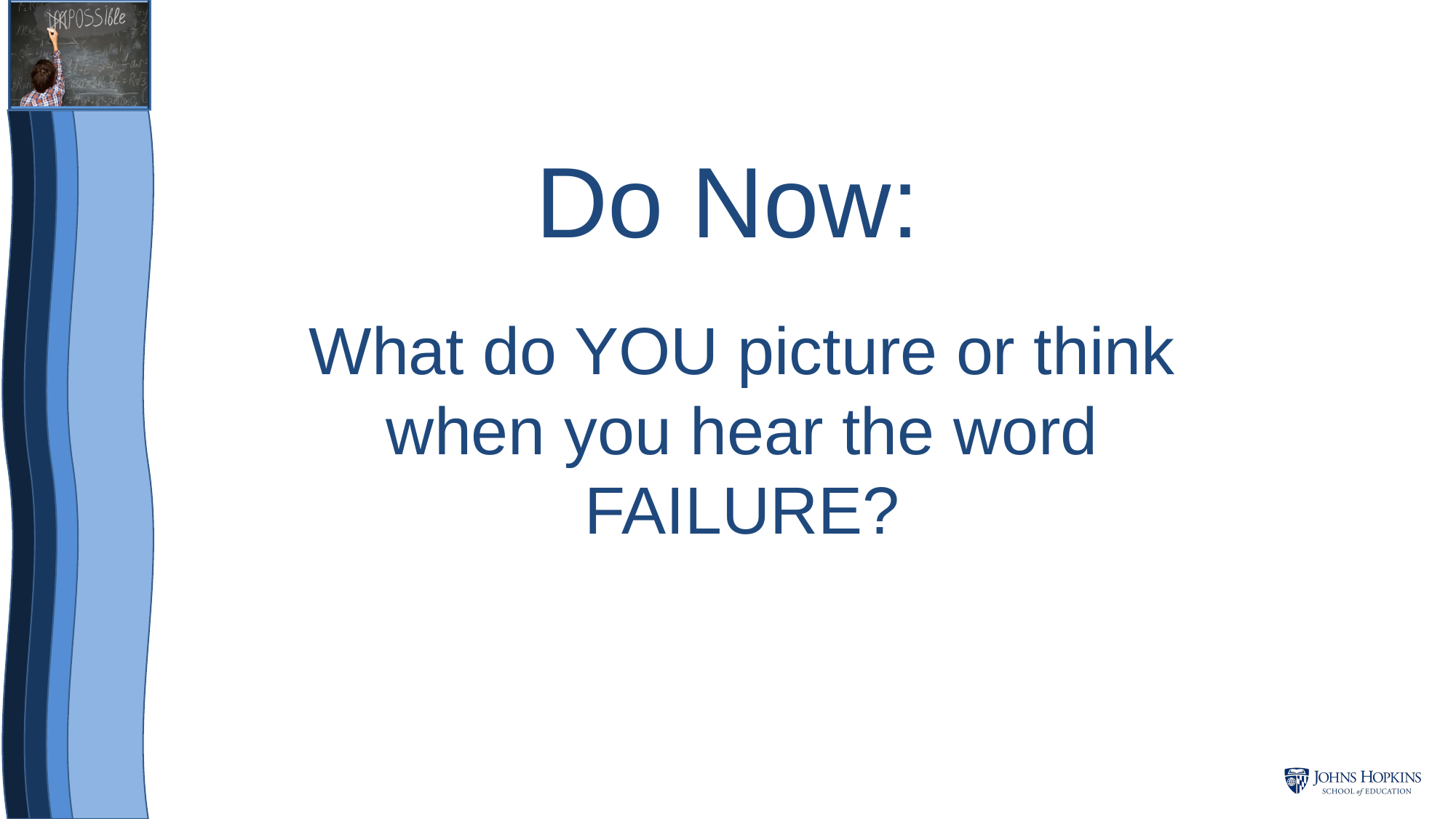

Do Now:
What do YOU picture or think when you hear the word FAILURE?